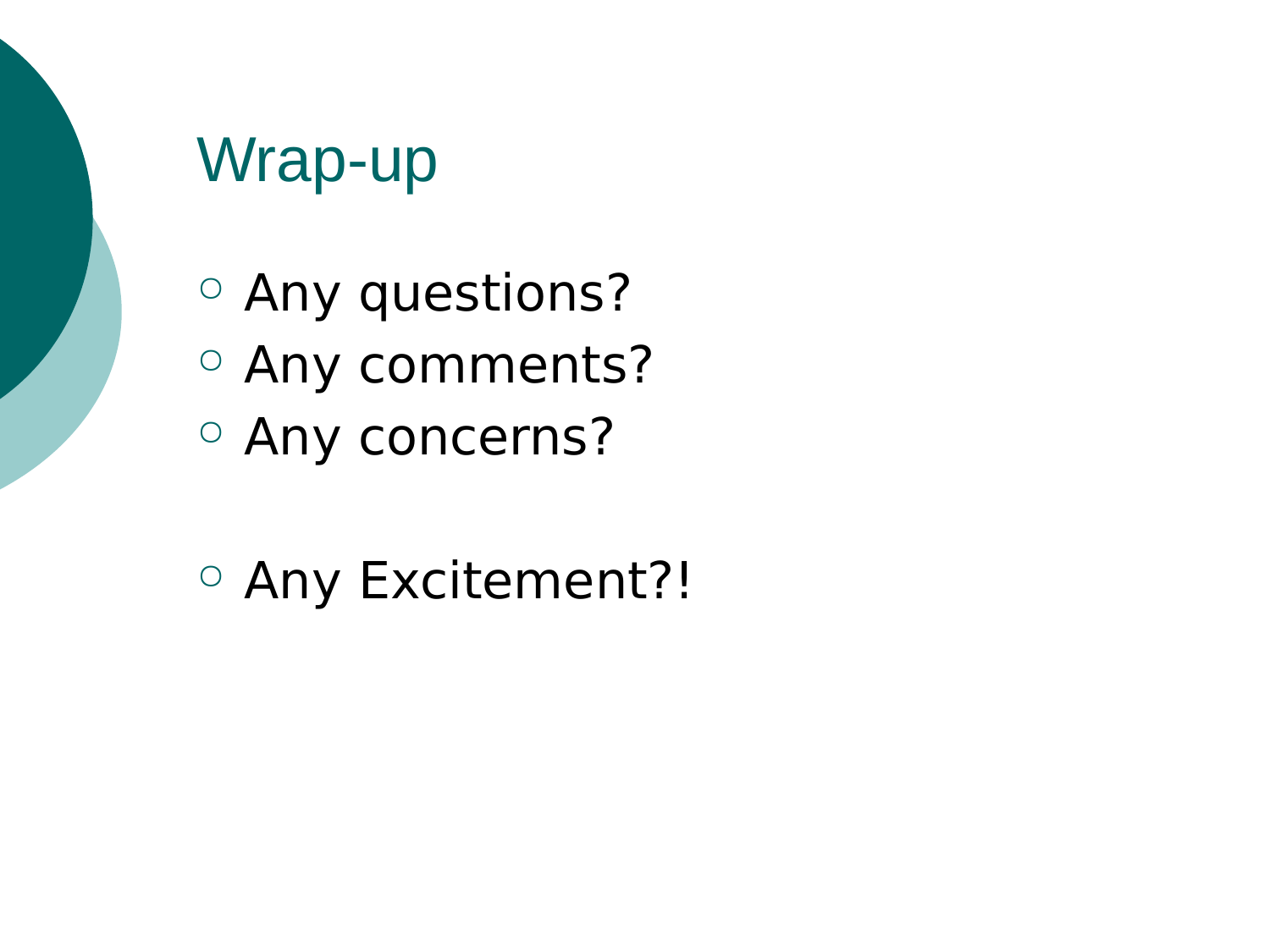

# Wrap-up
Any questions?
Any comments?
Any concerns?

Any Excitement?!